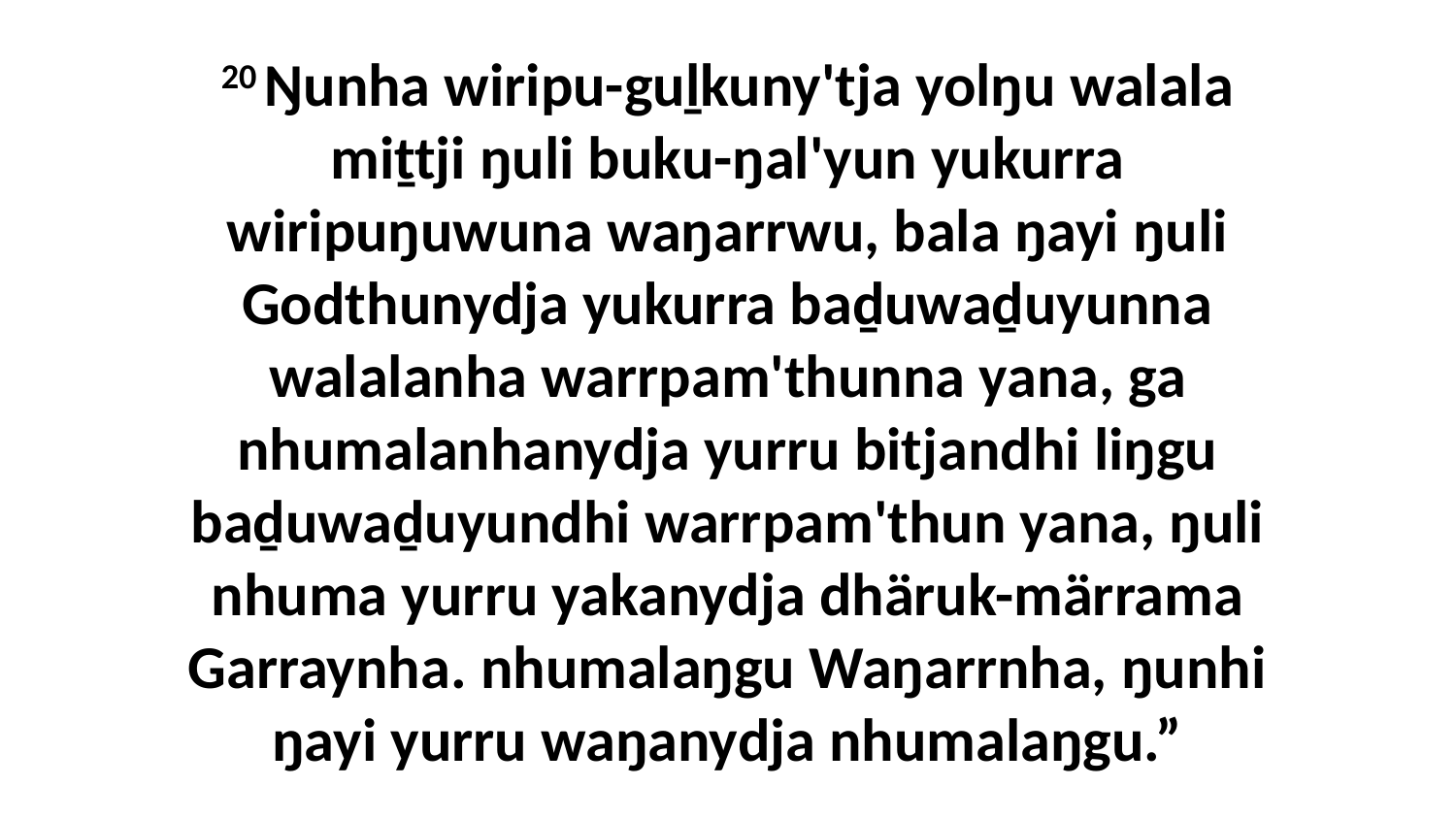

20 Ŋunha wiripu-guḻkuny'tja yolŋu walala miṯtji ŋuli buku-ŋal'yun yukurra wiripuŋuwuna waŋarrwu, bala ŋayi ŋuli Godthunydja yukurra baḏuwaḏuyunna walalanha warrpam'thunna yana, ga nhumalanhanydja yurru bitjandhi liŋgu baḏuwaḏuyundhi warrpam'thun yana, ŋuli nhuma yurru yakanydja dhäruk-märrama Garraynha. nhumalaŋgu Waŋarrnha, ŋunhi ŋayi yurru waŋanydja nhumalaŋgu.”